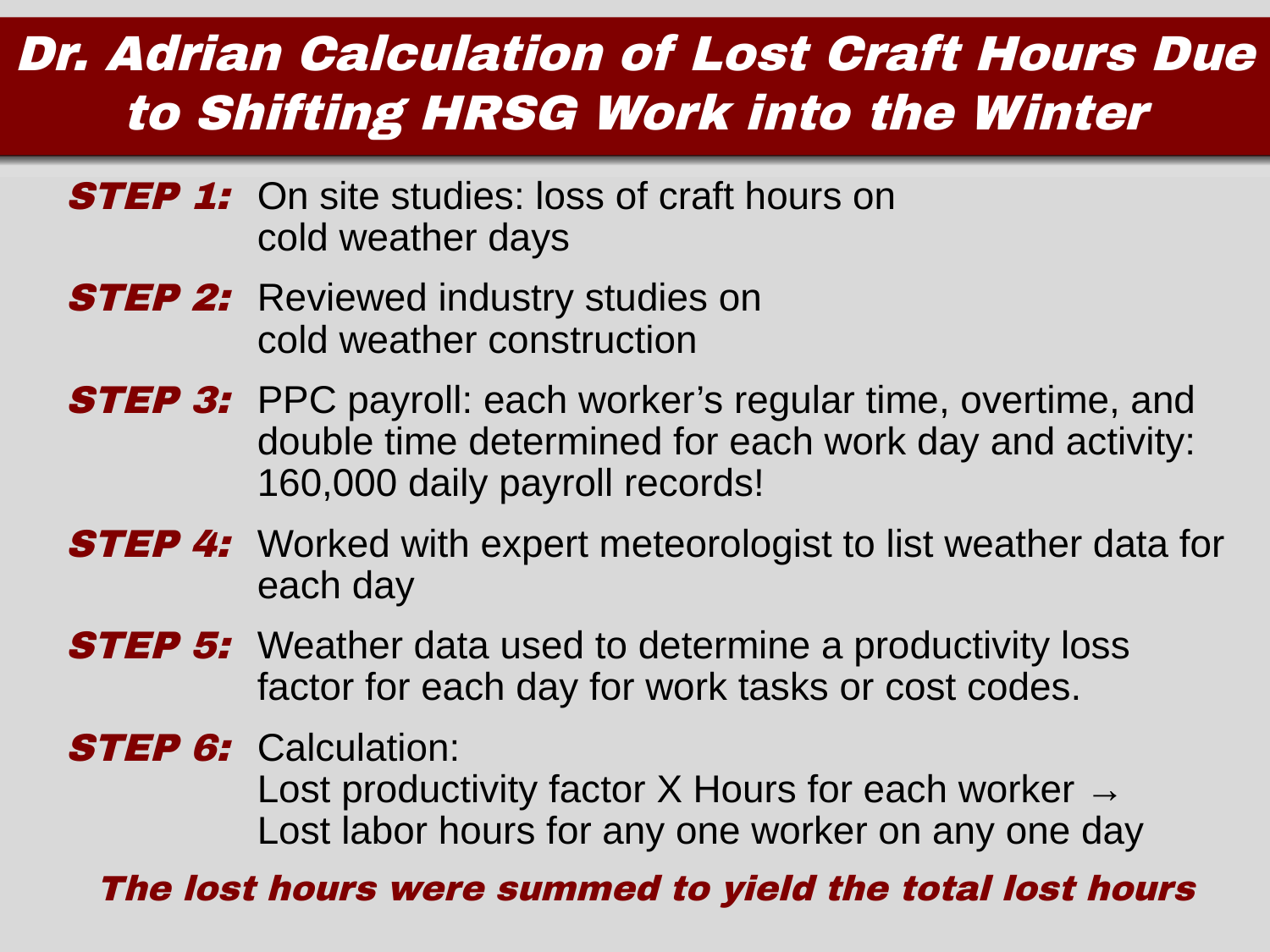

# Dr. Adrian Calculation of Lost Craft Hours Due to Shifting HRSG Work into the Winter

STEP 1: 	On site studies: loss of craft hours on
cold weather days
STEP 2: 	Reviewed industry studies on
cold weather construction
STEP 3: 	PPC payroll: each worker’s regular time, overtime, and double time determined for each work day and activity: 160,000 daily payroll records!
STEP 4: 	Worked with expert meteorologist to list weather data for each day
STEP 5: 	Weather data used to determine a productivity loss factor for each day for work tasks or cost codes.
STEP 6: 	Calculation:
Lost productivity factor X Hours for each worker →
Lost labor hours for any one worker on any one day
The lost hours were summed to yield the total lost hours
21